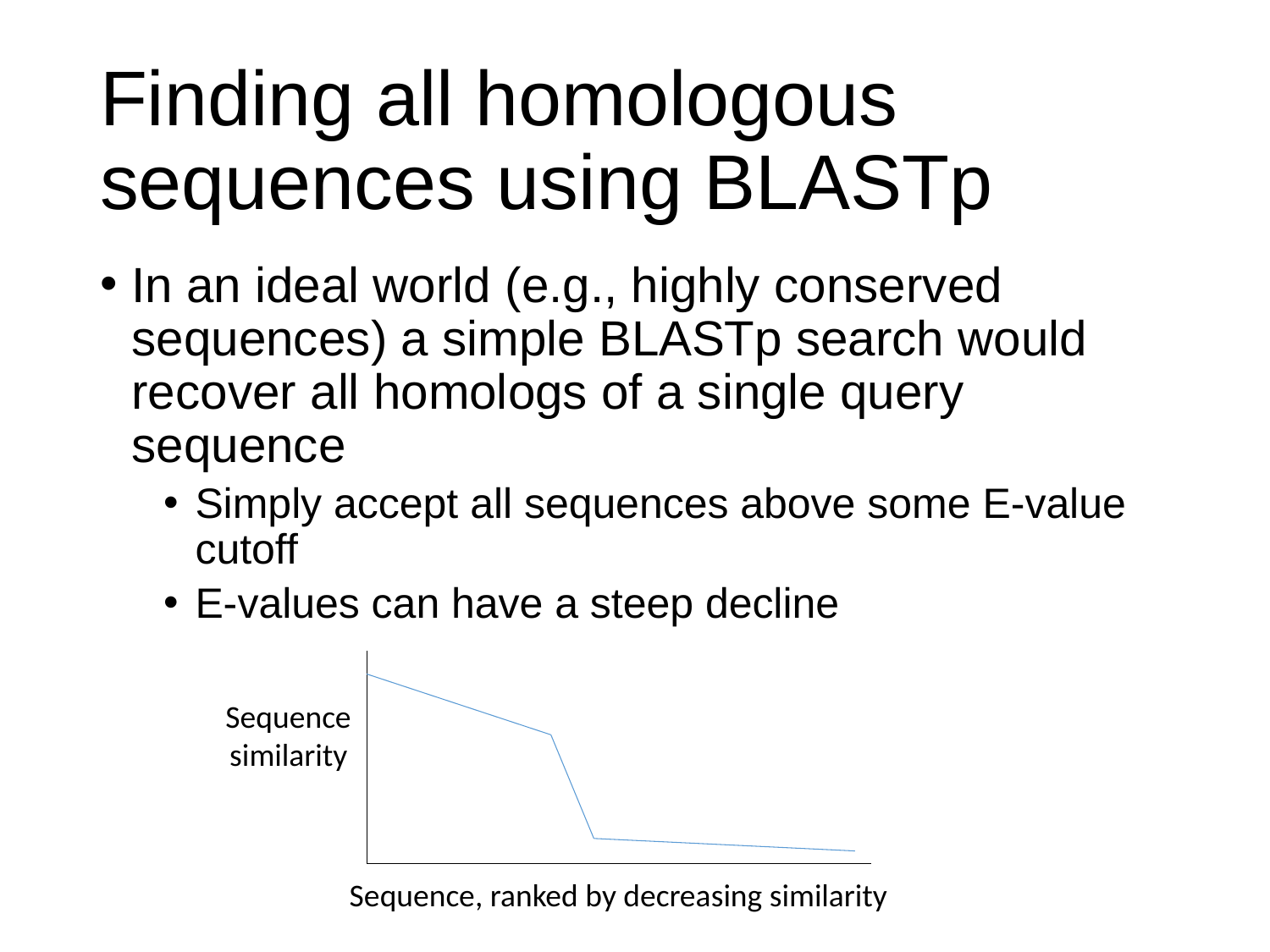

# Finding all homologous sequences using BLASTp
In an ideal world (e.g., highly conserved sequences) a simple BLASTp search would recover all homologs of a single query sequence
Simply accept all sequences above some E-value cutoff
E-values can have a steep decline
Sequence
similarity
Sequence, ranked by decreasing similarity